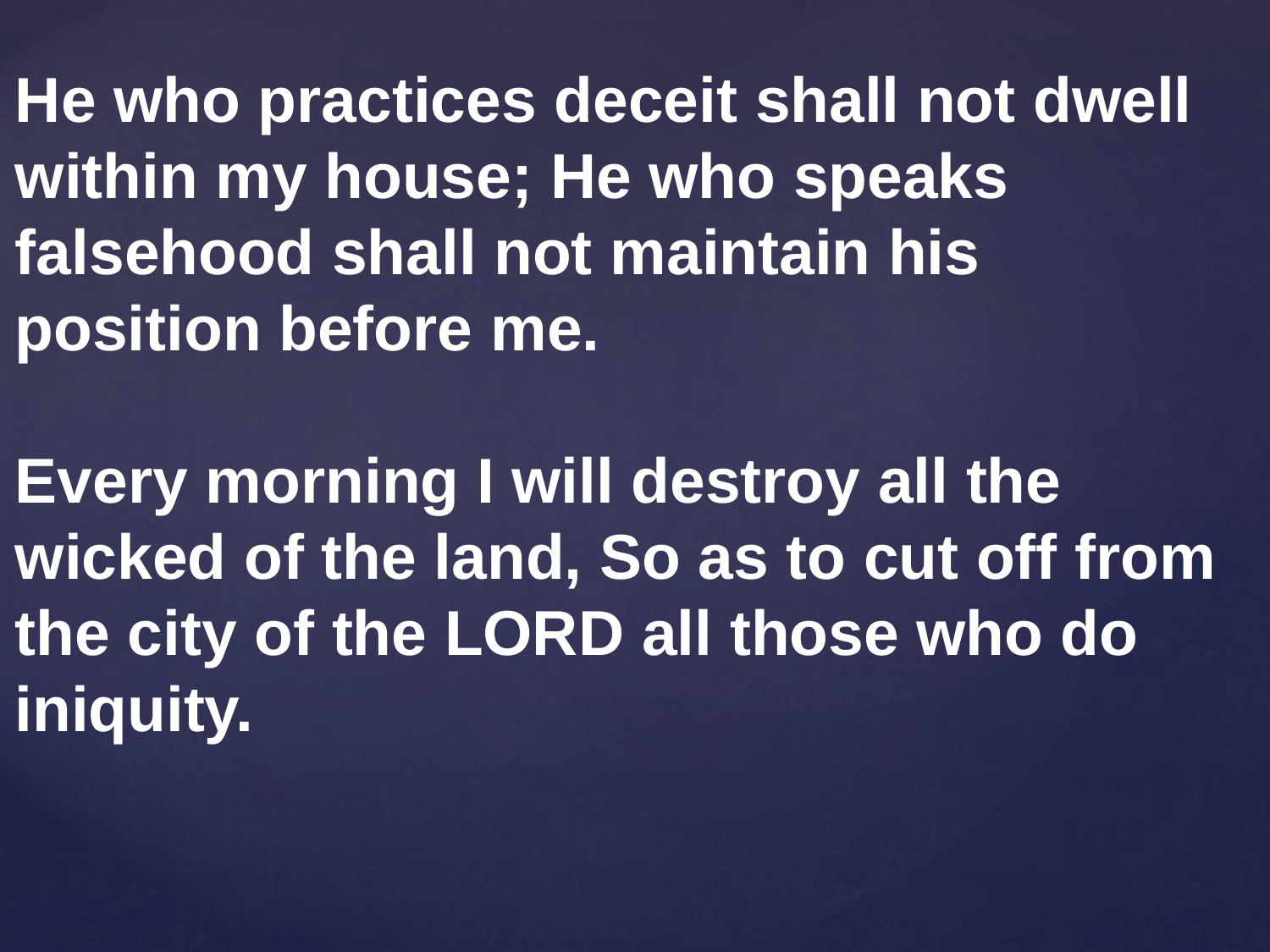

He who practices deceit shall not dwell within my house; He who speaks falsehood shall not maintain his position before me.
Every morning I will destroy all the wicked of the land, So as to cut off from the city of the LORD all those who do iniquity.